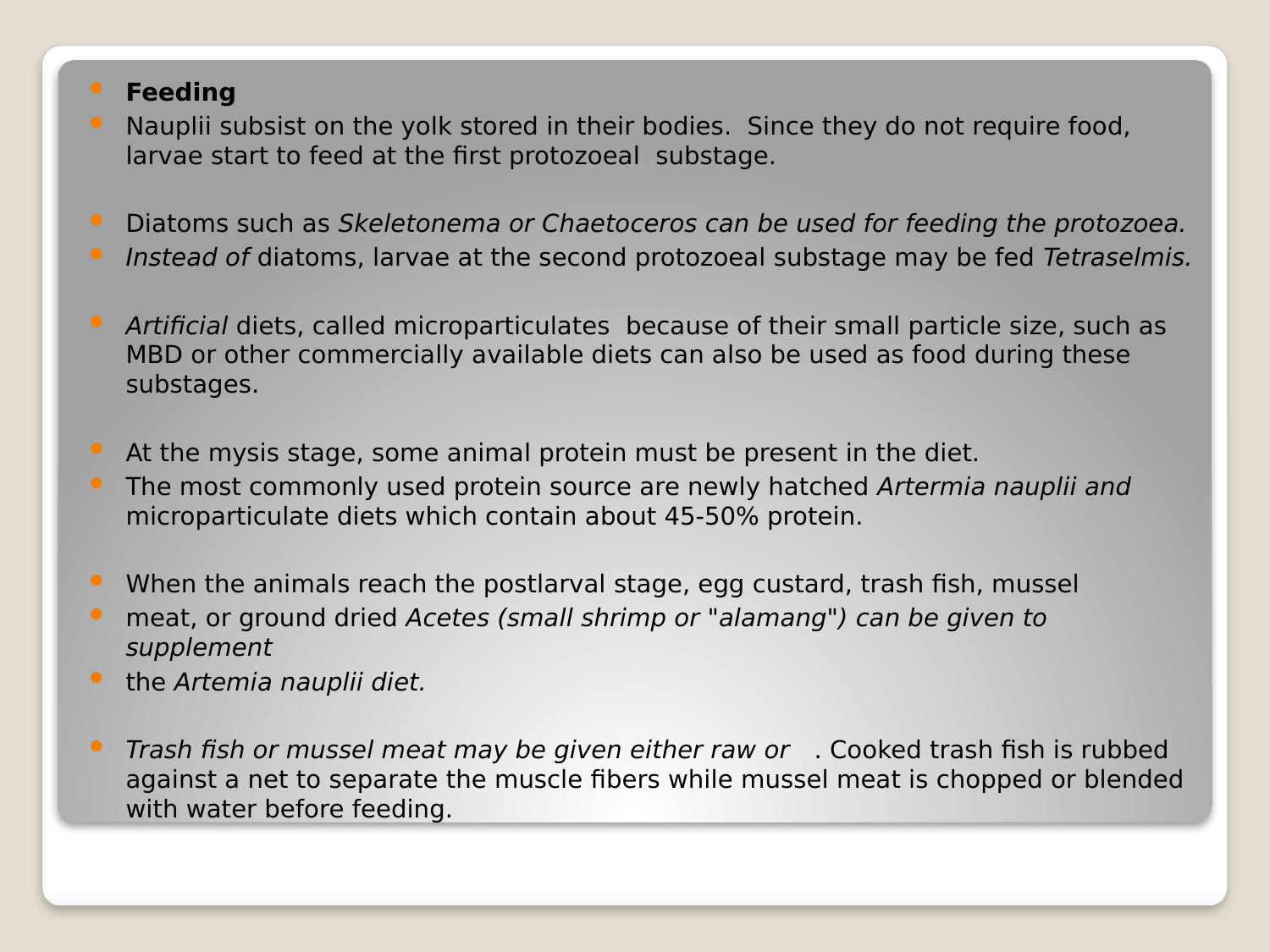

Feeding
Nauplii subsist on the yolk stored in their bodies.  Since they do not require food, larvae start to feed at the first protozoeal  substage.

Diatoms such as Skeletonema or Chaetoceros can be used for feeding the protozoea.
Instead of diatoms, larvae at the second protozoeal substage may be fed Tetraselmis.

Artificial diets, called microparticulates  because of their small particle size, such as MBD or other commercially available diets can also be used as food during these substages.

At the mysis stage, some animal protein must be present in the diet.
The most commonly used protein source are newly hatched Artermia nauplii and microparticulate diets which contain about 45-50% protein.

When the animals reach the postlarval stage, egg custard, trash fish, mussel
meat, or ground dried Acetes (small shrimp or "alamang") can be given to supplement
the Artemia nauplii diet.

Trash fish or mussel meat may be given either raw or   . Cooked trash fish is rubbed against a net to separate the muscle fibers while mussel meat is chopped or blended with water before feeding.